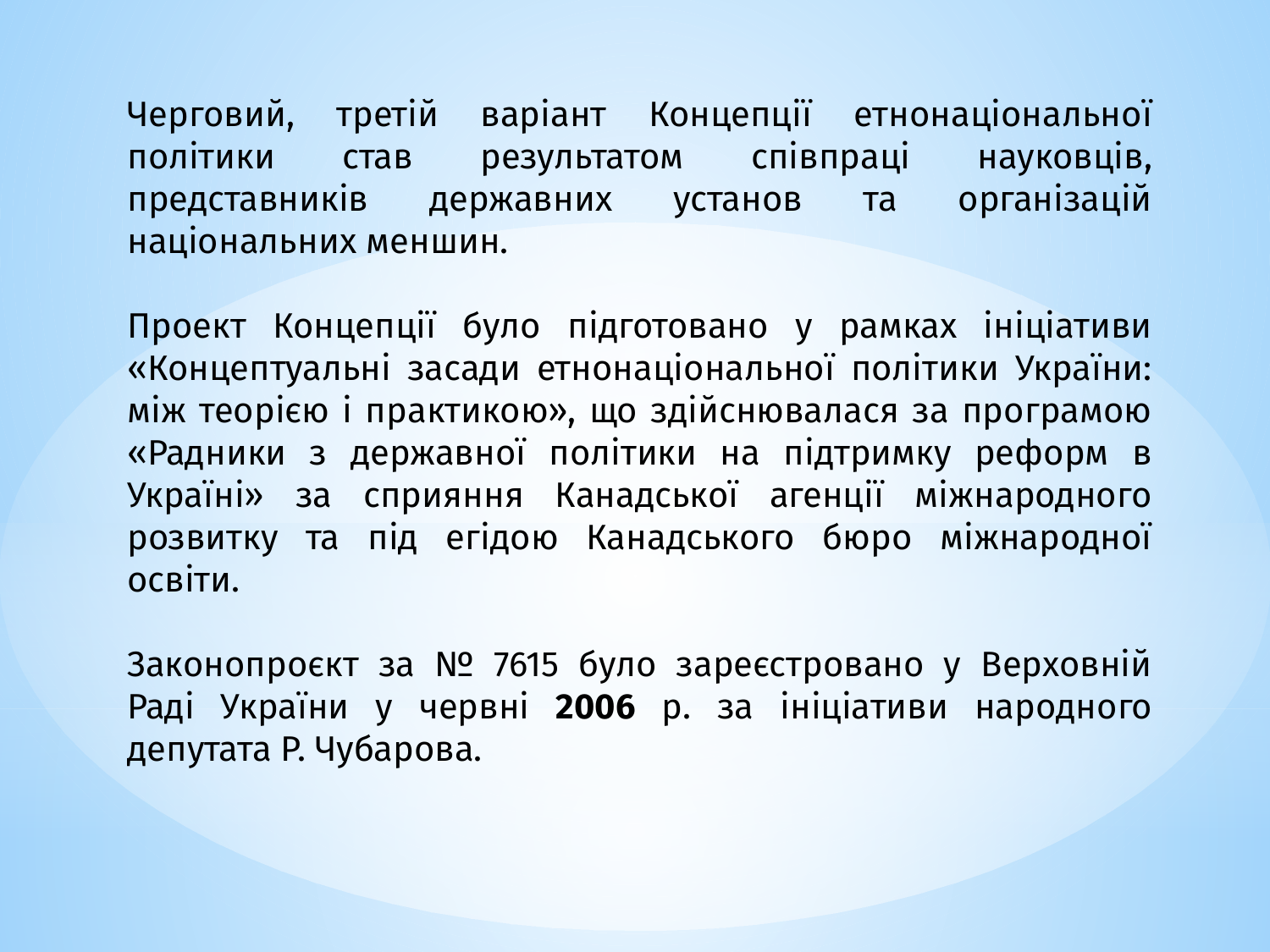

Черговий, третій варіант Концепції етнонаціональної політики став результатом співпраці науковців, представників державних установ та організацій національних меншин.

Проект Концепції було підготовано у рамках ініціативи «Концептуальні засади етнонаціональної політики України: між теорією і практикою», що здійснювалася за програмою «Радники з державної політики на підтримку реформ в Україні» за сприяння Канадської агенції міжнародного розвитку та під егідою Канадського бюро міжнародної освіти.

Законопроєкт за № 7615 було зареєстровано у Верховній Раді України у червні 2006 р. за ініціативи народного депутата Р. Чубарова.